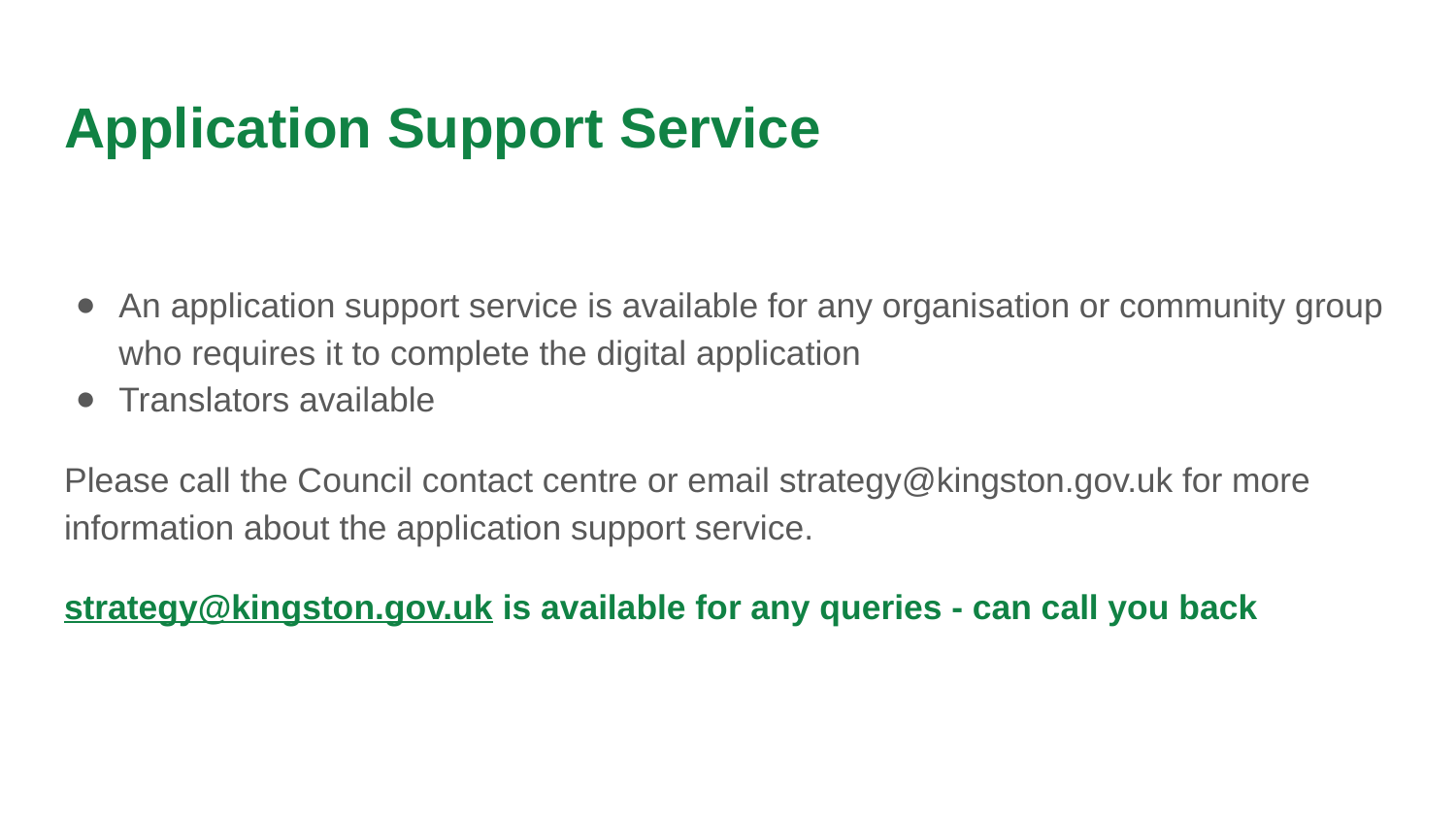

# Application Support Service
An application support service is available for any organisation or community group who requires it to complete the digital application
Translators available
Please call the Council contact centre or email strategy@kingston.gov.uk for more information about the application support service.
strategy@kingston.gov.uk is available for any queries - can call you back